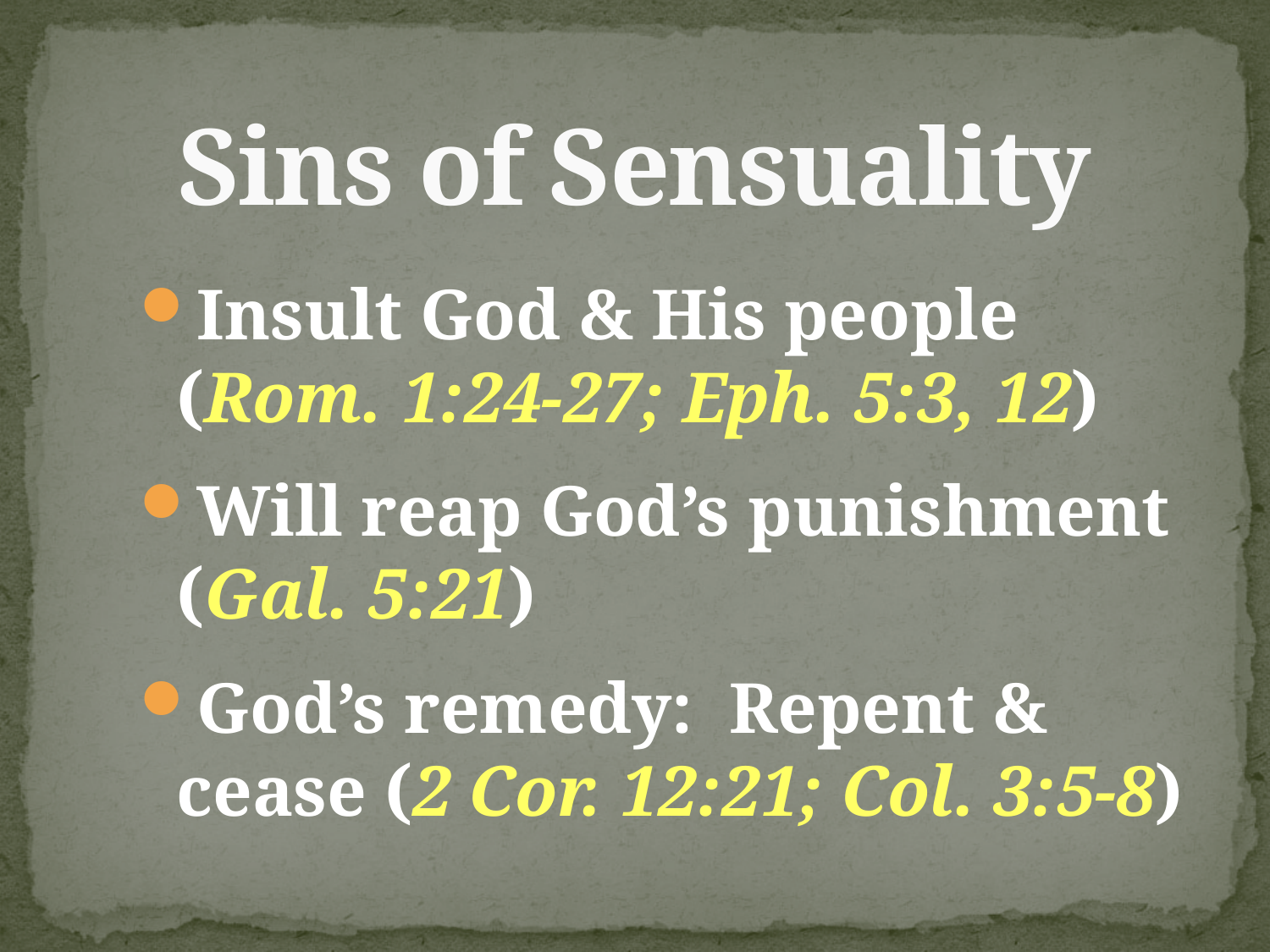

# Sins of Sensuality
Insult God & His people    (Rom. 1:24-27; Eph. 5:3, 12)
Will reap God’s punishment (Gal. 5:21)
God’s remedy:  Repent & cease (2 Cor. 12:21; Col. 3:5-8)